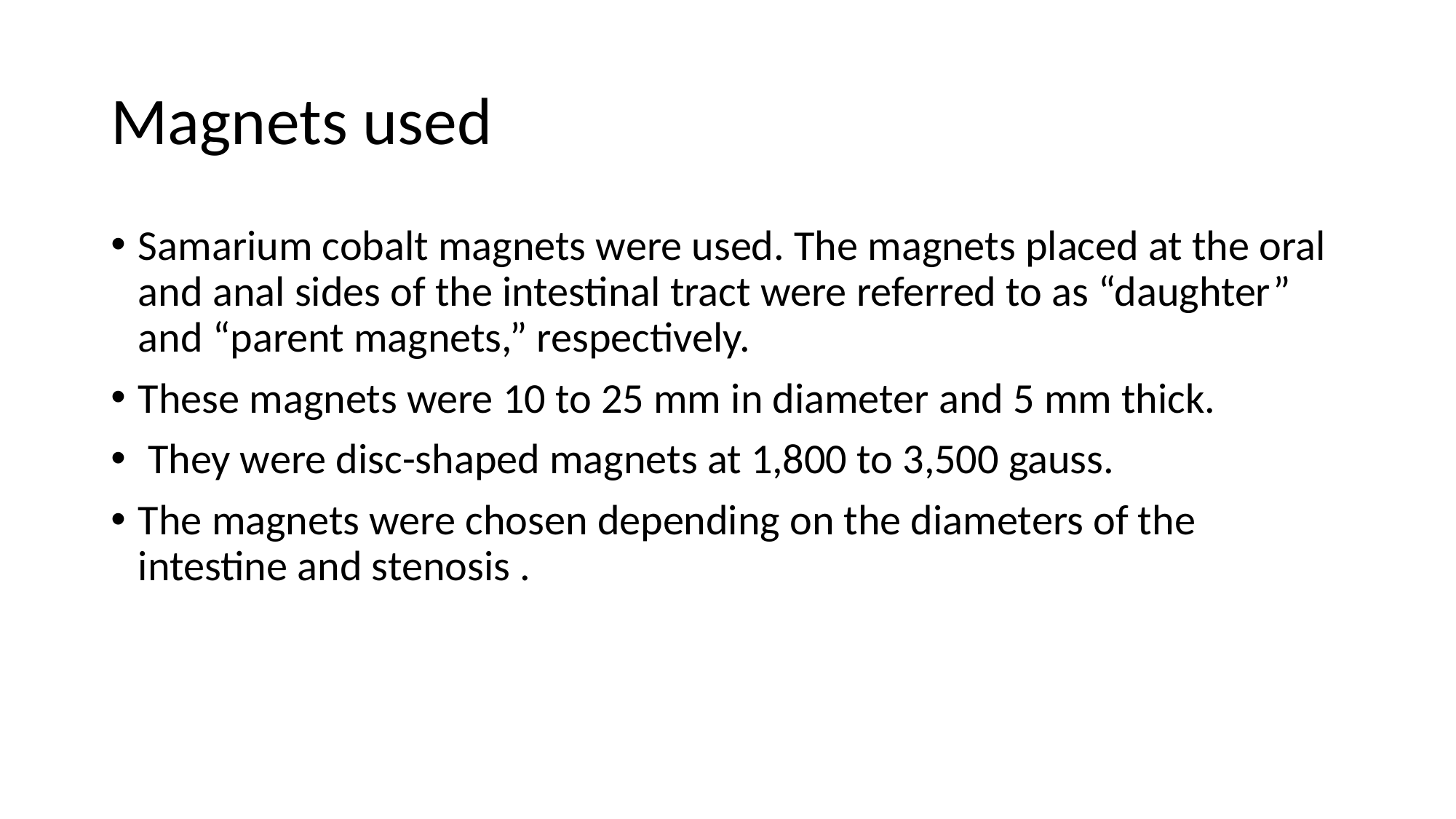

# Magnets used
Samarium cobalt magnets were used. The magnets placed at the oral and anal sides of the intestinal tract were referred to as “daughter” and “parent magnets,” respectively.
These magnets were 10 to 25 mm in diameter and 5 mm thick.
 They were disc-shaped magnets at 1,800 to 3,500 gauss.
The magnets were chosen depending on the diameters of the intestine and stenosis .